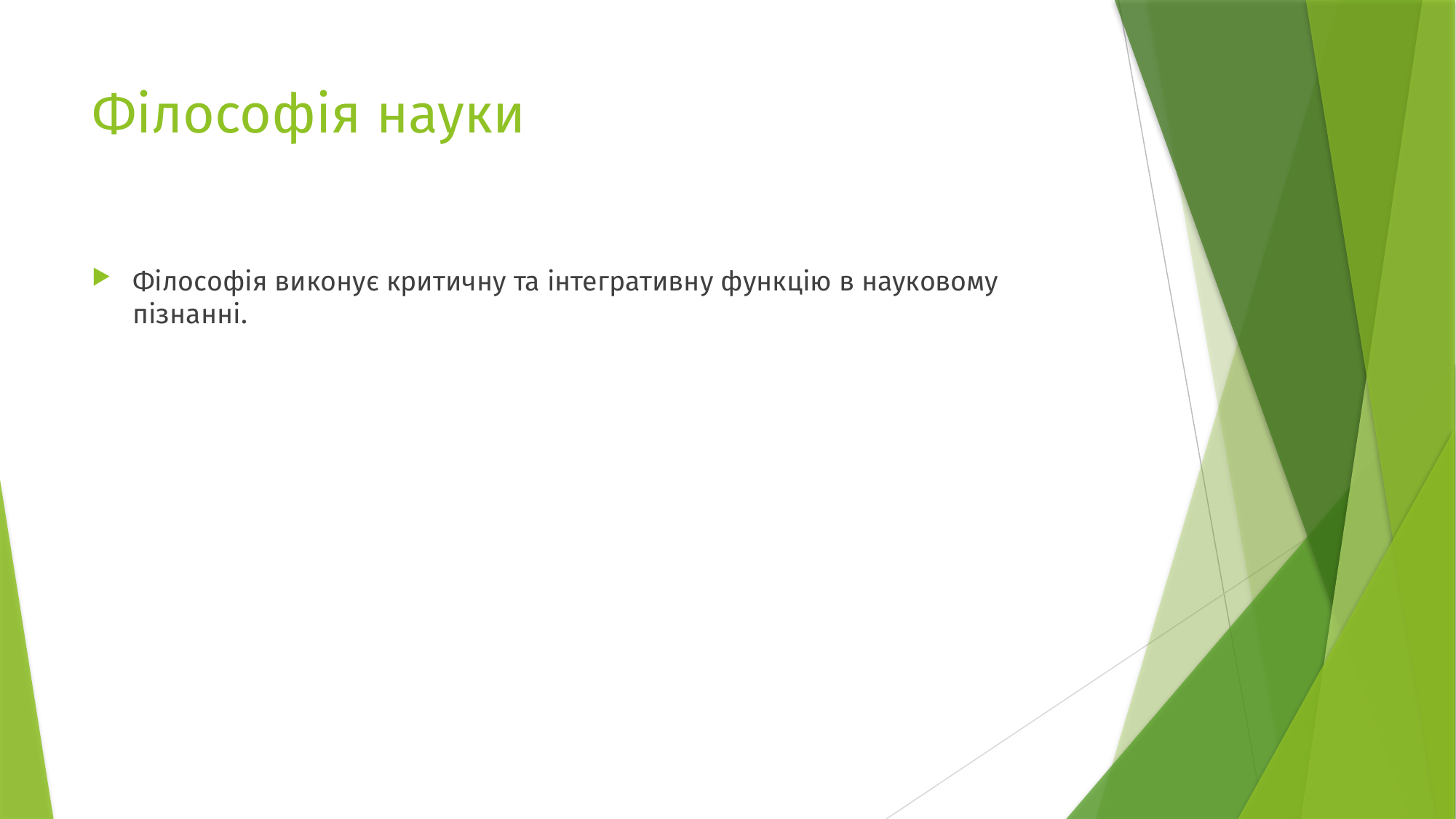

# Філософія науки
Філософія виконує критичну та інтегративну функцію в науковому пізнанні.